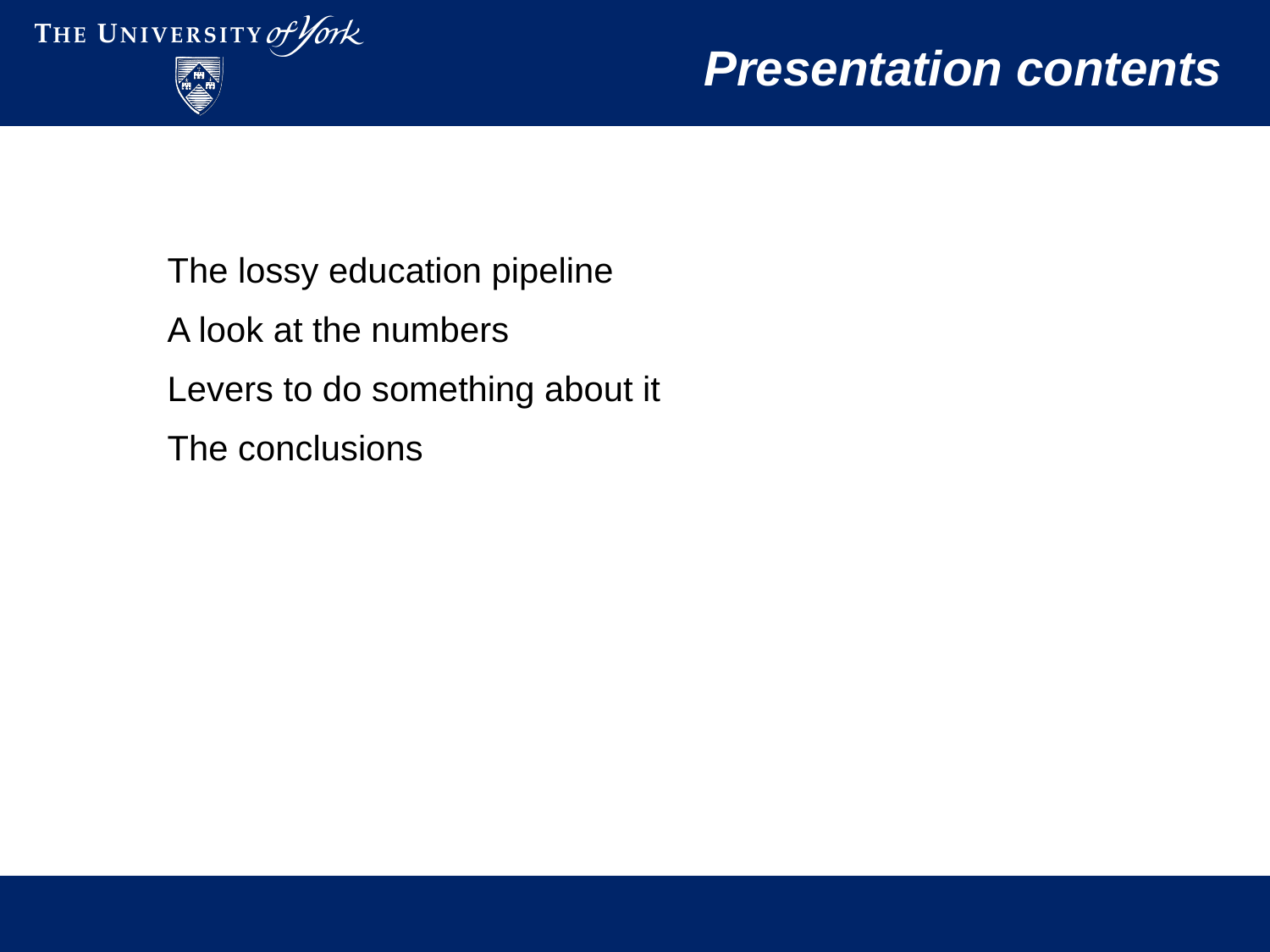

Presentation contents
The lossy education pipeline
A look at the numbers
Levers to do something about it
The conclusions